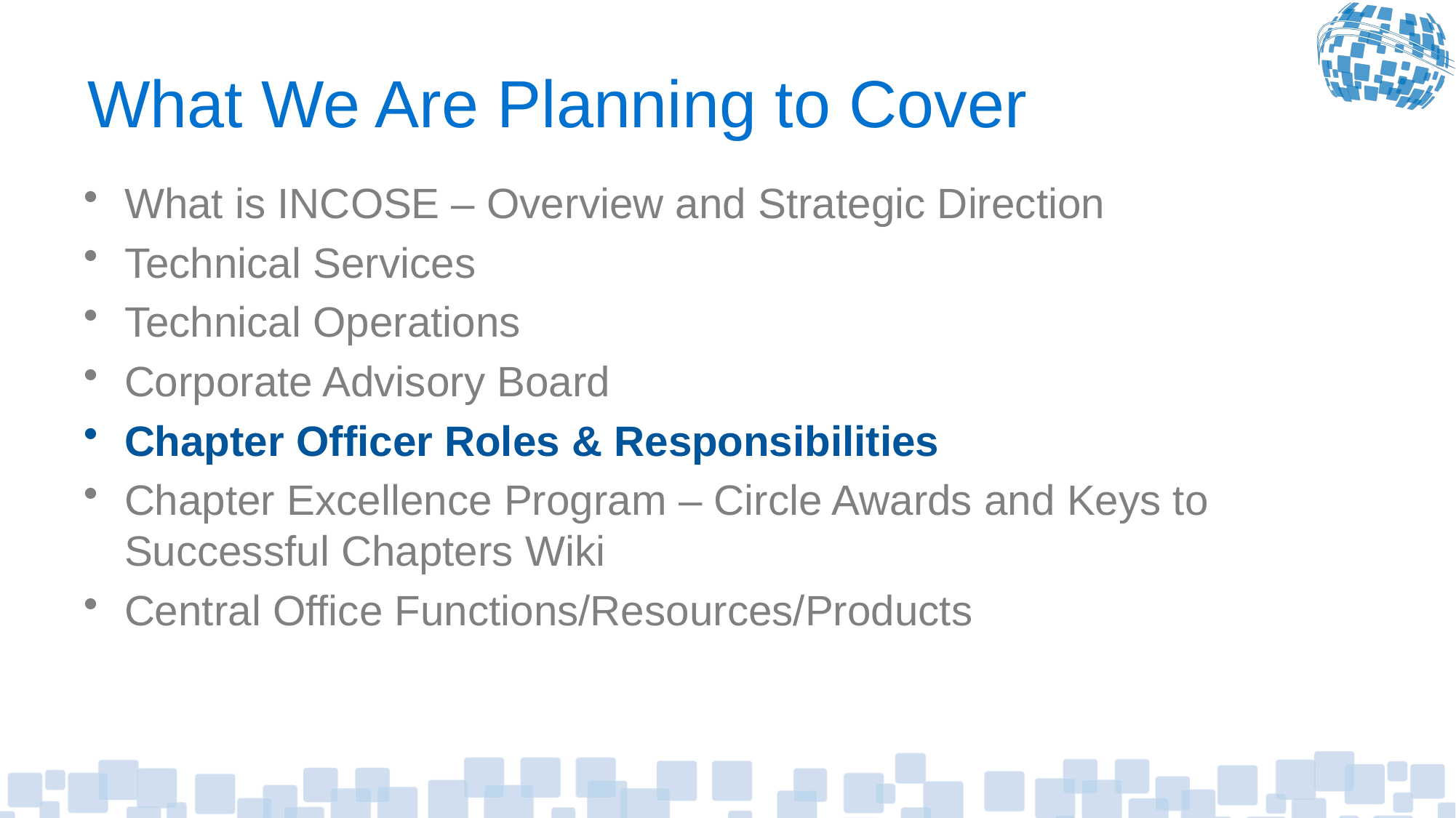

# What We Are Planning to Cover
What is INCOSE – Overview and Strategic Direction
Technical Services
Technical Operations
Corporate Advisory Board
Chapter Officer Roles & Responsibilities
Chapter Excellence Program – Circle Awards and Keys to Successful Chapters Wiki
Central Office Functions/Resources/Products